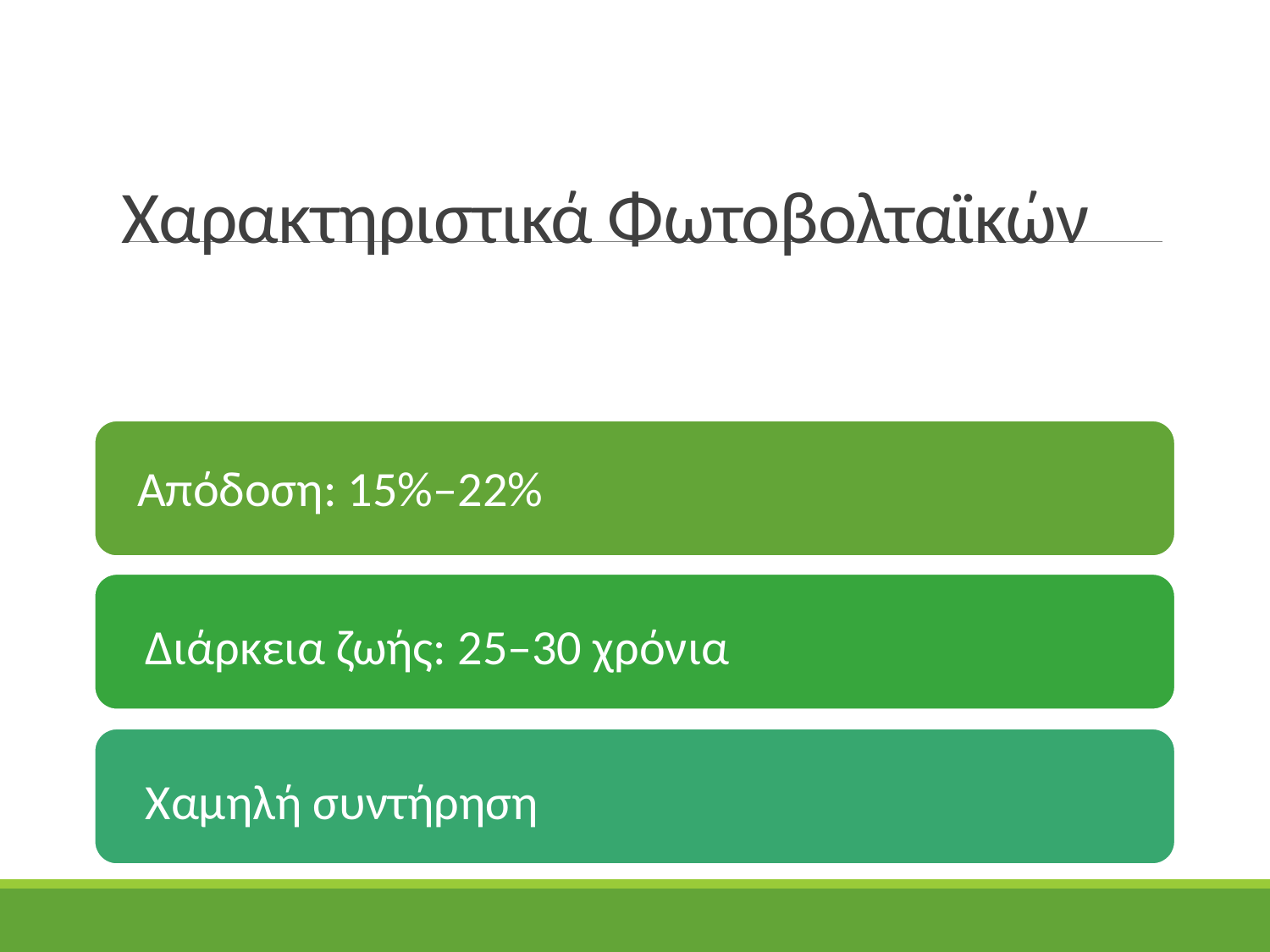

# Χαρακτηριστικά Φωτοβολταϊκών
 Απόδοση: 15%–22%
 Διάρκεια ζωής: 25–30 χρόνια
 Χαμηλή συντήρηση